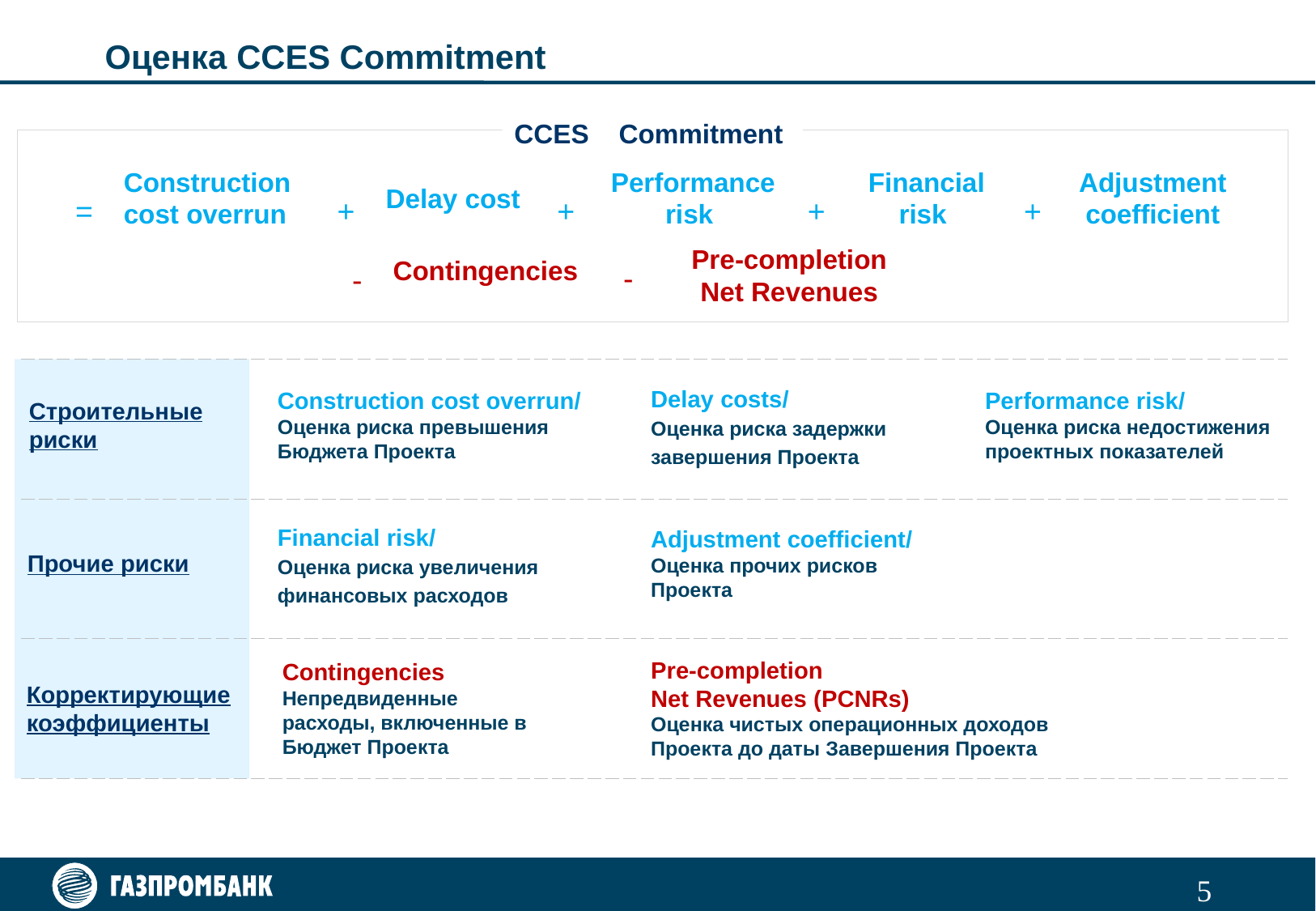

# Оценка CCES Commitment
CCES    Commitment

Construction cost overrun
Performance risk
Financial risk
Adjustment coefficient
=
+
+
+
+
Delay cost
-
-
Pre-completion Net Revenues
Contingencies
|  |
| --- |
|  |
|  |

Delay costs/
Оценка риска задержки завершения Проекта
Construction cost overrun/
Оценка риска превышения Бюджета Проекта
Performance risk/
Оценка риска недостижения проектных показателей
Строительные риски
Financial risk/
Оценка риска увеличения финансовых расходов
Adjustment coefficient/
Оценка прочих рисков Проекта
Прочие риски
Pre-completion
Net Revenues (PCNRs)
Оценка чистых операционных доходов Проекта до даты Завершения Проекта
Contingencies
Непредвиденные расходы, включенные в Бюджет Проекта
Корректирующие коэффициенты